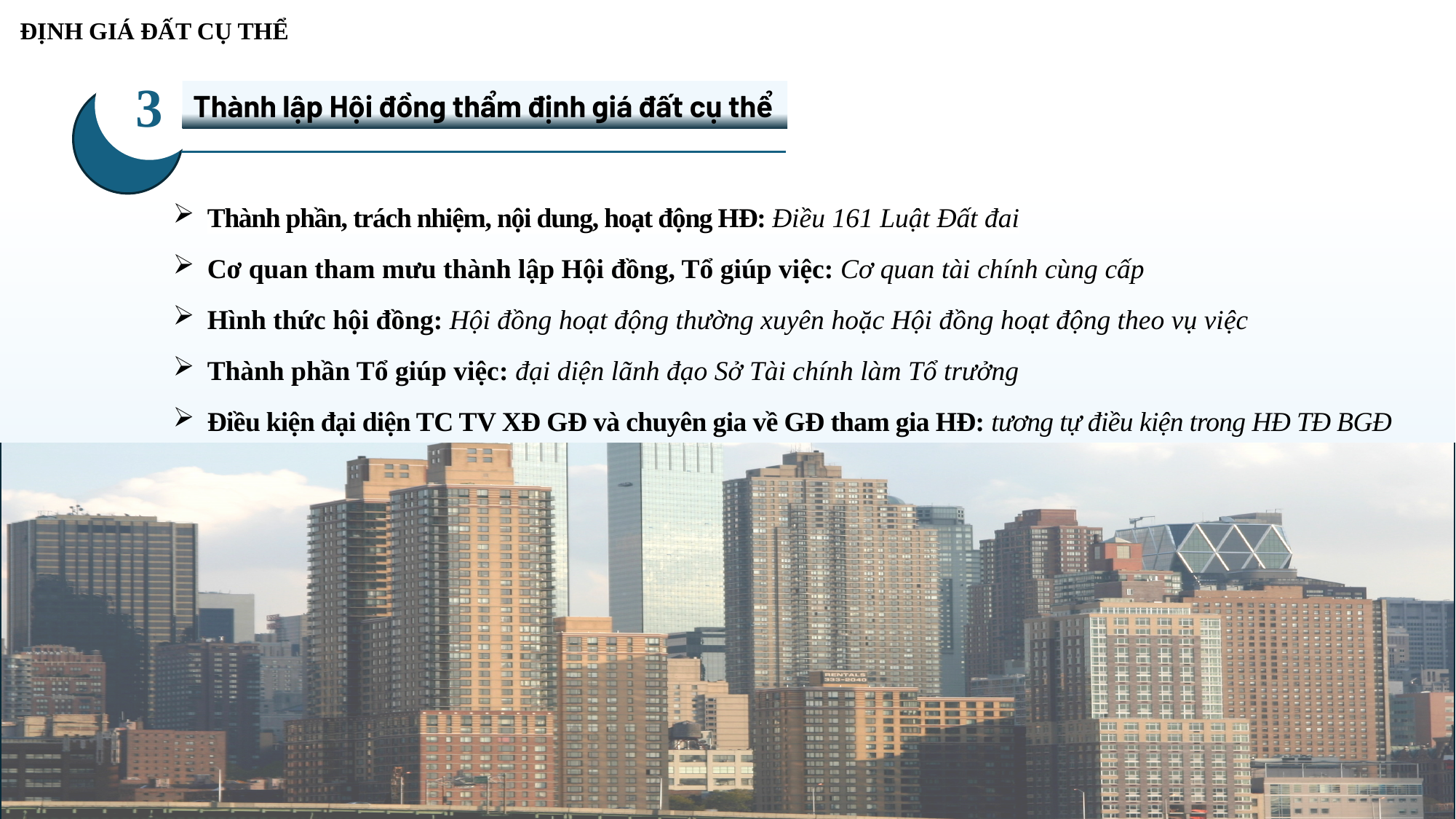

ĐỊNH GIÁ ĐẤT CỤ THỂ

3

Thành lập Hội đồng thẩm định giá đất cụ thể
Thành phần, trách nhiệm, nội dung, hoạt động HĐ: Điều 161 Luật Đất đai
Cơ quan tham mưu thành lập Hội đồng, Tổ giúp việc: Cơ quan tài chính cùng cấp
Hình thức hội đồng: Hội đồng hoạt động thường xuyên hoặc Hội đồng hoạt động theo vụ việc
Thành phần Tổ giúp việc: đại diện lãnh đạo Sở Tài chính làm Tổ trưởng
Điều kiện đại diện TC TV XĐ GĐ và chuyên gia về GĐ tham gia HĐ: tương tự điều kiện trong HĐ TĐ BGĐ